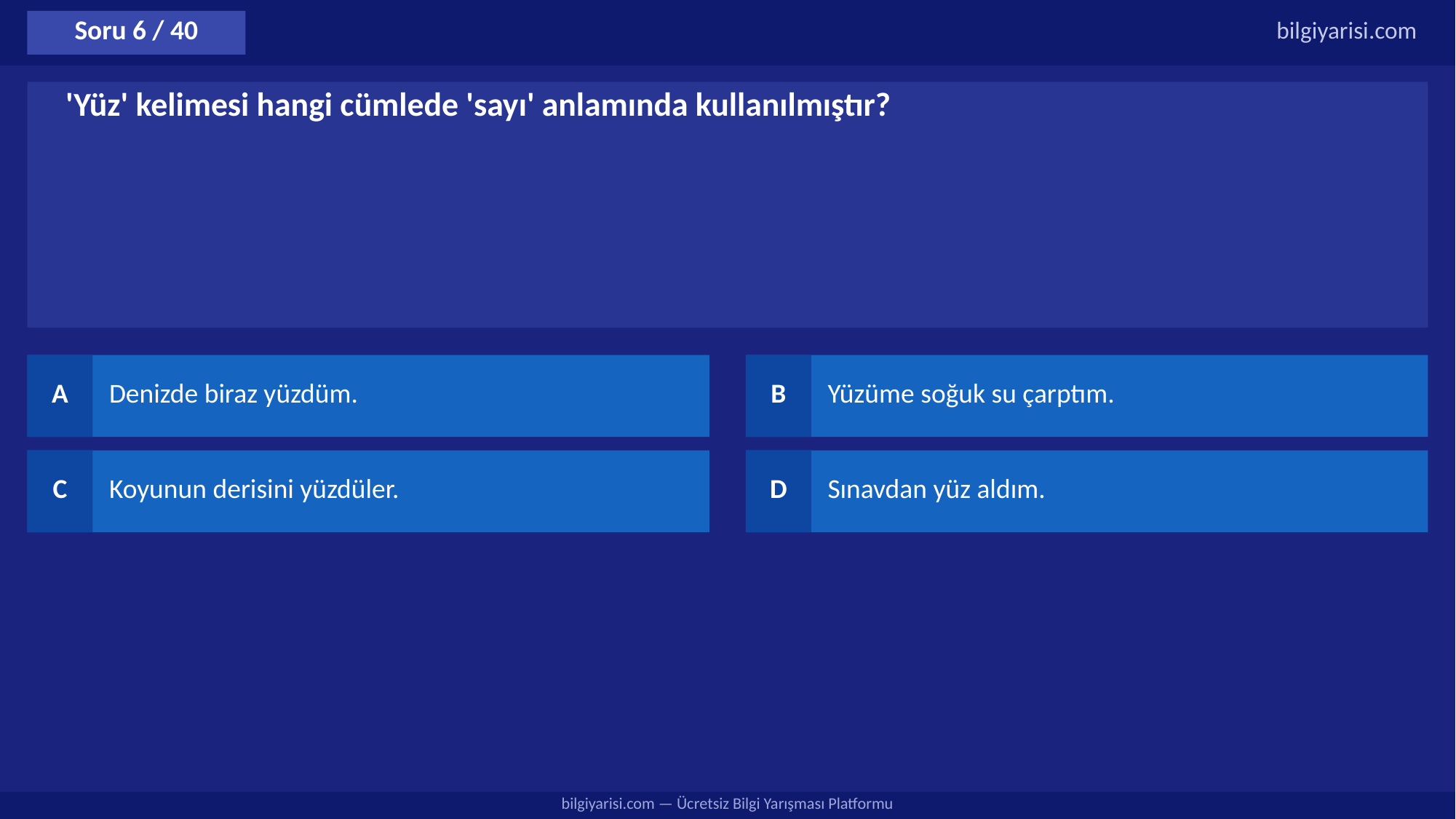

Soru 6 / 40
bilgiyarisi.com

'Yüz' kelimesi hangi cümlede 'sayı' anlamında kullanılmıştır?

A
Denizde biraz yüzdüm.

B
Yüzüme soğuk su çarptım.

C
Koyunun derisini yüzdüler.

D
Sınavdan yüz aldım.
bilgiyarisi.com — Ücretsiz Bilgi Yarışması Platformu